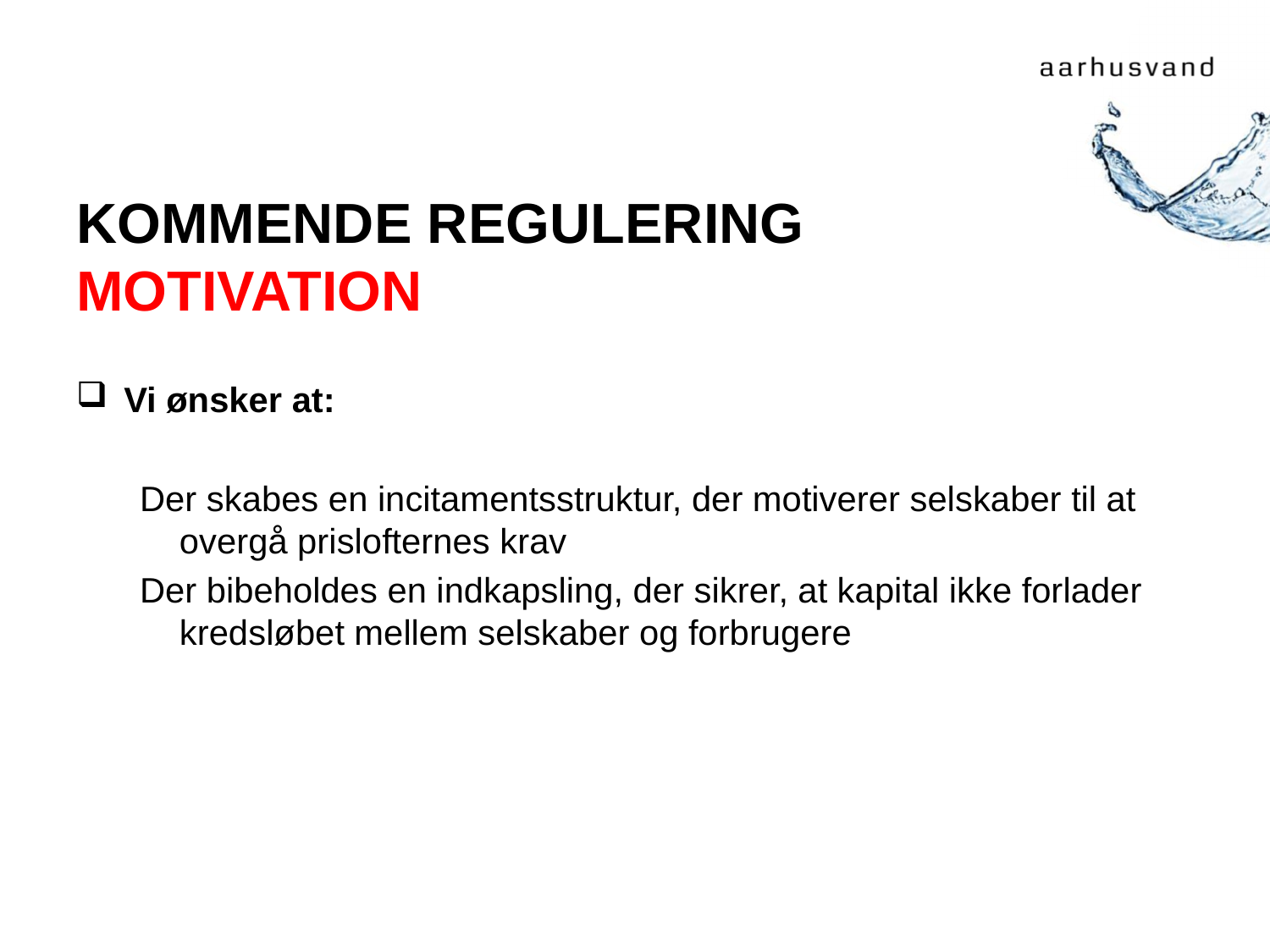

# Kommende regulering Motivation
Vi ønsker at:

Der skabes en incitamentsstruktur, der motiverer selskaber til at overgå prislofternes krav
Der bibeholdes en indkapsling, der sikrer, at kapital ikke forlader kredsløbet mellem selskaber og forbrugere